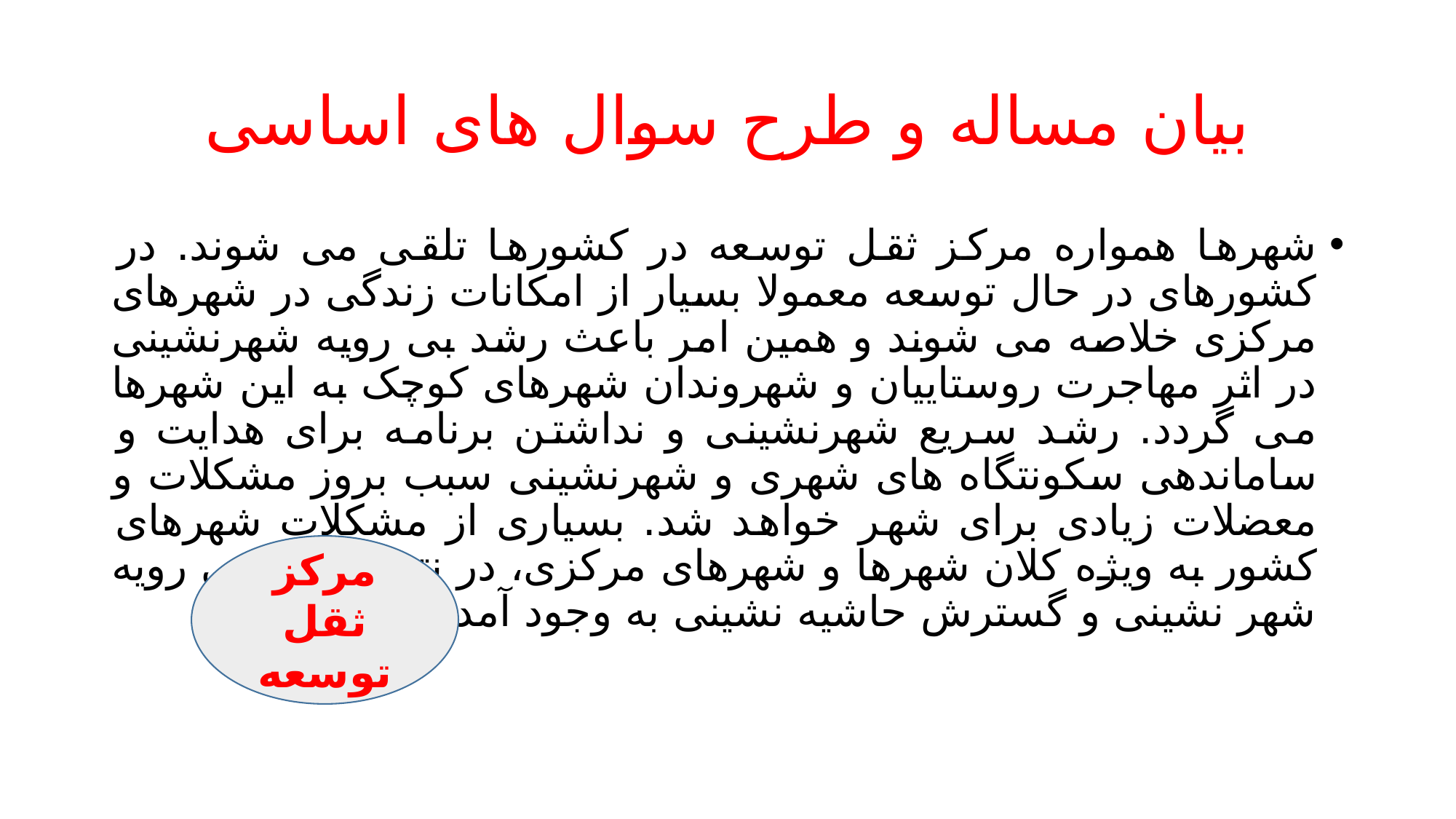

# بیان مساله و طرح سوال های اساسی
شهرها همواره مرکز ثقل توسعه در کشورها تلقی می شوند. در کشورهای در حال توسعه معمولا بسیار از امکانات زندگی در شهرهای مرکزی خلاصه می شوند و همین امر باعث رشد بی رویه شهرنشینی در اثر مهاجرت روستاییان و شهروندان شهرهای کوچک به این شهرها می گردد. رشد سریع شهرنشینی و نداشتن برنامه برای هدایت و ساماندهی سکونتگاه های شهری و شهرنشینی سبب بروز مشکلات و معضلات زیادی برای شهر خواهد شد. بسیاری از مشکلات شهرهای کشور به ویژه کلان شهرها و شهرهای مرکزی، در نتیجه رشد بی رویه شهر نشینی و گسترش حاشیه نشینی به وجود آمده است.
مرکز ثقل توسعه